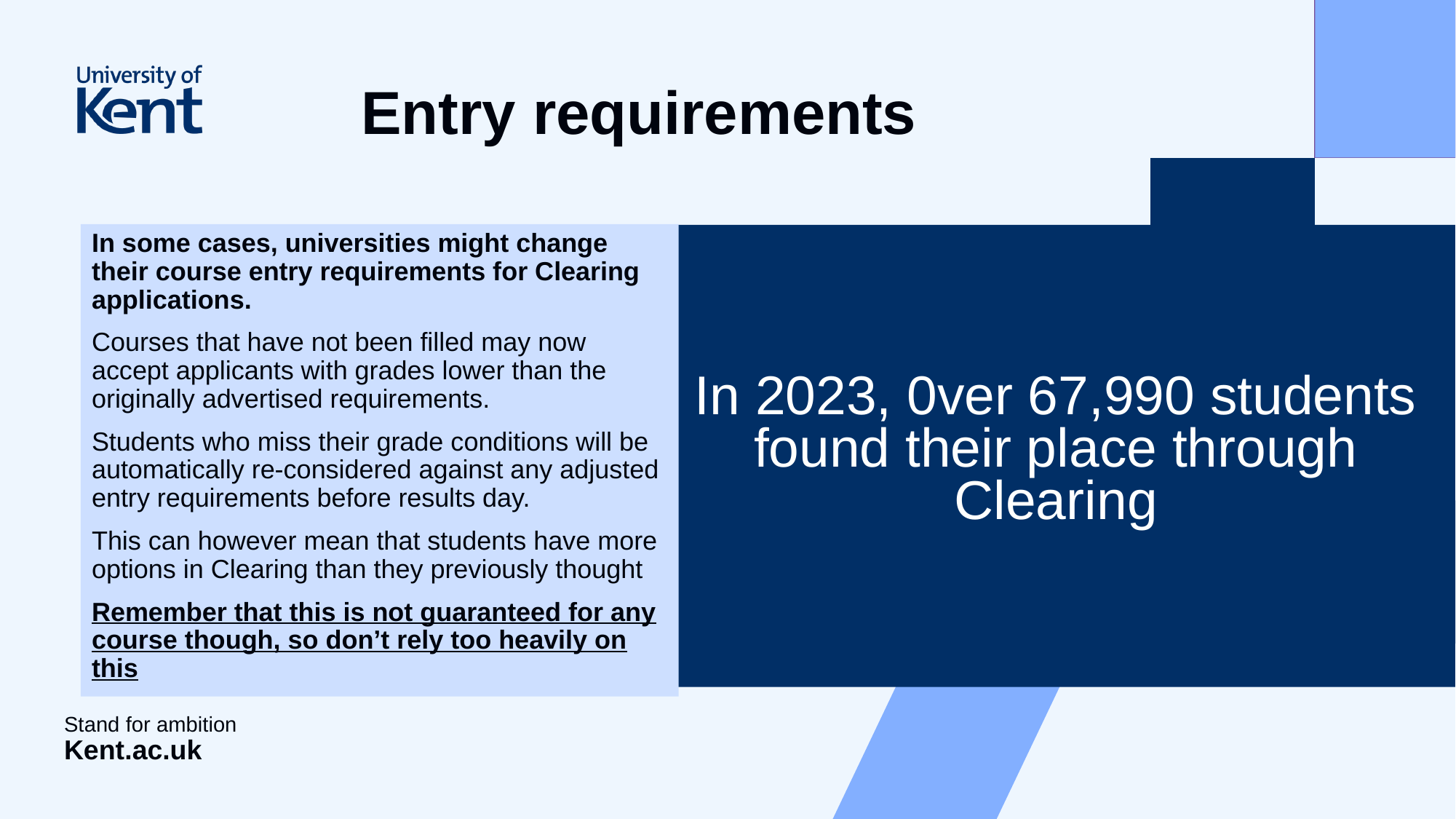

# Entry requirements
In 2023, 0ver 67,990 students found their place through Clearing
In some cases, universities might change their course entry requirements for Clearing applications.
Courses that have not been filled may now accept applicants with grades lower than the originally advertised requirements.
Students who miss their grade conditions will be automatically re-considered against any adjusted entry requirements before results day.
This can however mean that students have more options in Clearing than they previously thought
Remember that this is not guaranteed for any course though, so don’t rely too heavily on this